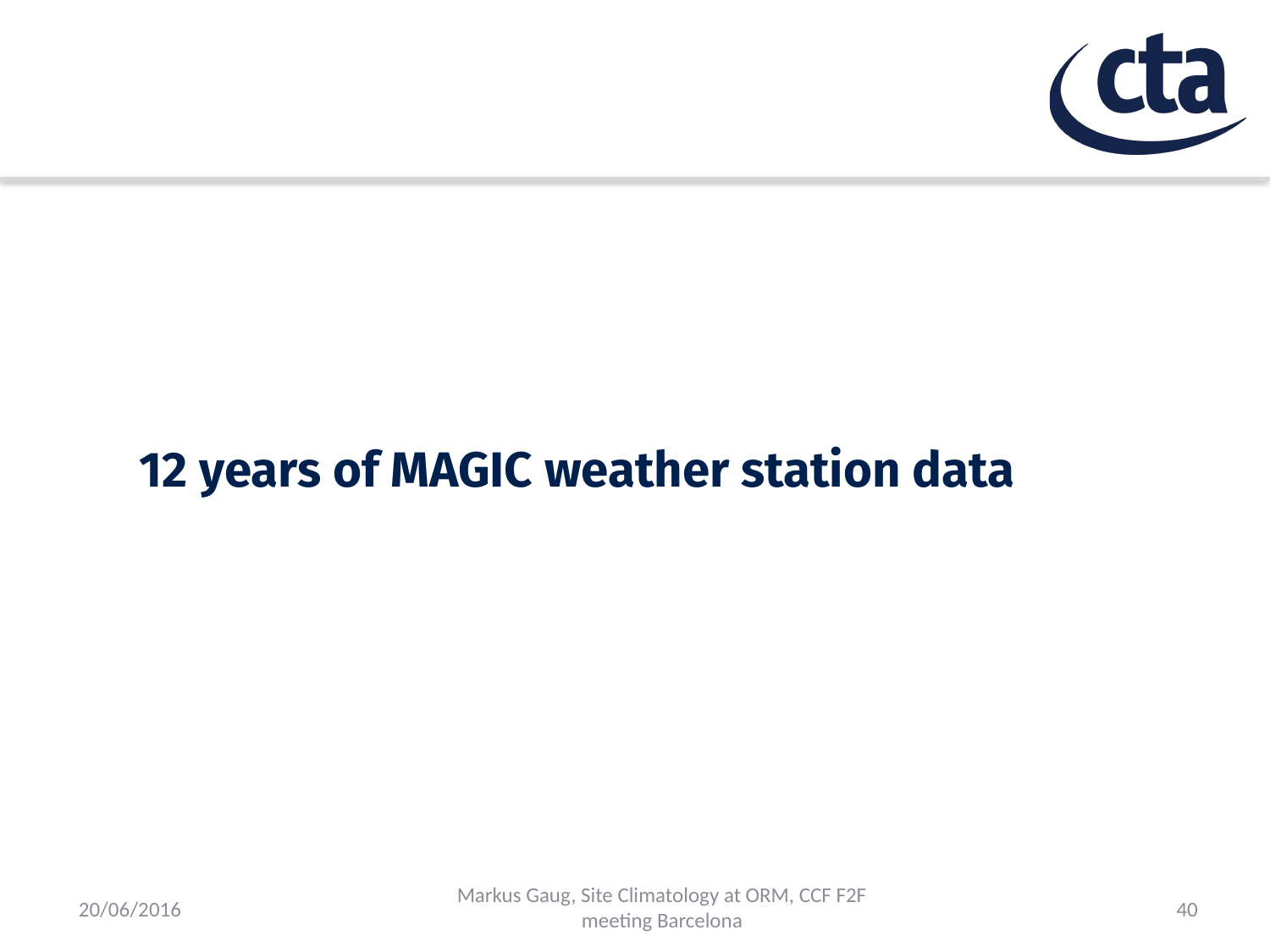

# 12 years of MAGIC weather station data